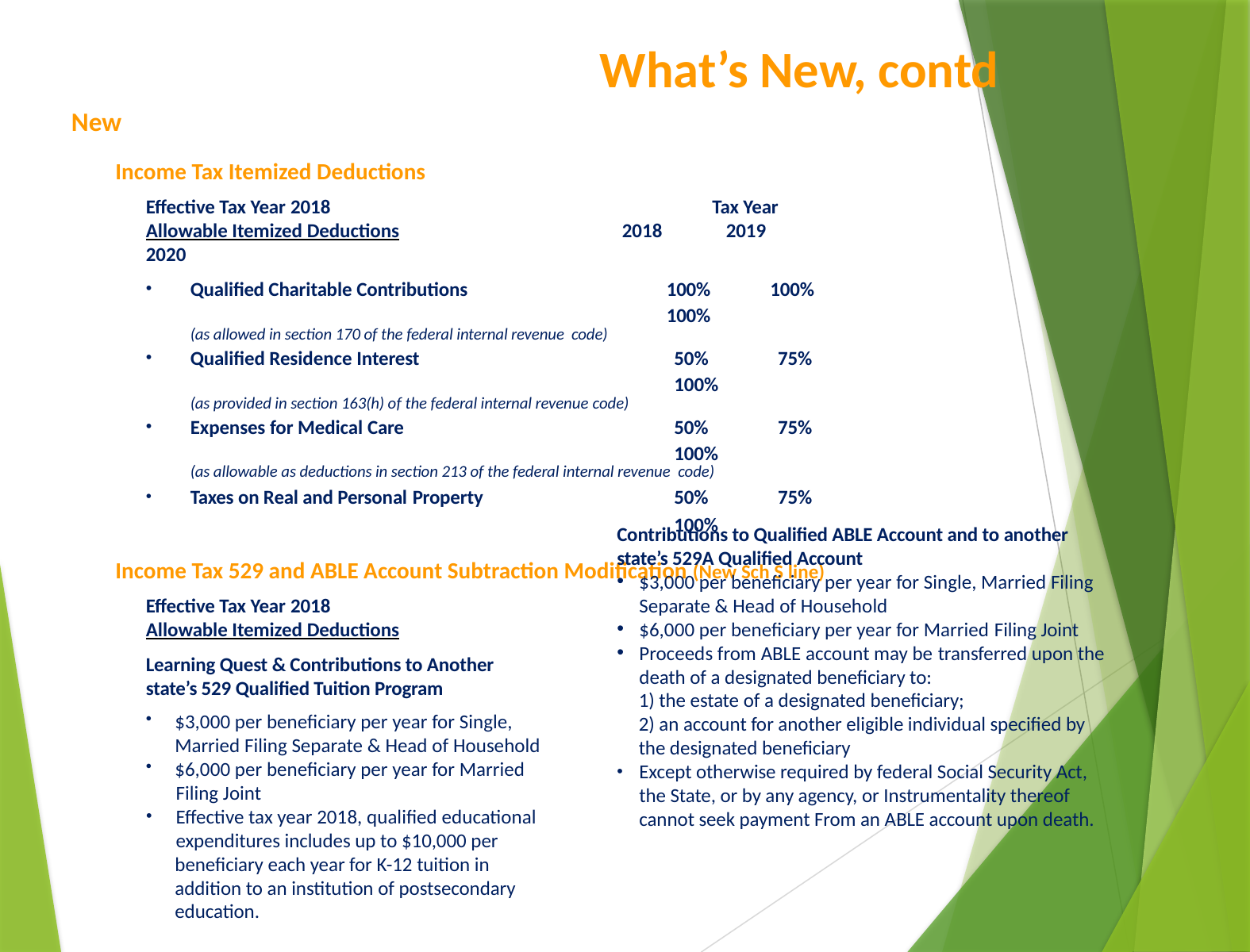

What’s New, contd
New
Income Tax Itemized Deductions
Effective Tax Year 2018	Tax Year
Allowable Itemized Deductions	2018	2019	2020
Qualified Charitable Contributions	100%	100%	100%
(as allowed in section 170 of the federal internal revenue code)
Qualified Residence Interest	50%	75%	100%
(as provided in section 163(h) of the federal internal revenue code)
Expenses for Medical Care	50%	75%	100%
(as allowable as deductions in section 213 of the federal internal revenue code)
Taxes on Real and Personal Property	50%	75%	100%
Income Tax 529 and ABLE Account Subtraction Modification (New Sch S line)
Effective Tax Year 2018
Allowable Itemized Deductions
Learning Quest & Contributions to Another
state’s 529 Qualified Tuition Program
$3,000 per beneficiary per year for Single,
Married Filing Separate & Head of Household
$6,000 per beneficiary per year for Married
Filing Joint
Effective tax year 2018, qualified educational
expenditures includes up to $10,000 per
beneficiary each year for K-12 tuition in
addition to an institution of postsecondary
education.
Contributions to Qualified ABLE Account and to another state’s 529A Qualified Account
$3,000 per beneficiary per year for Single, Married Filing Separate & Head of Household
$6,000 per beneficiary per year for Married Filing Joint
Proceeds from ABLE account may be transferred upon the death of a designated beneficiary to:
1) the estate of a designated beneficiary;
2) an account for another eligible individual specified by the designated beneficiary
Except otherwise required by federal Social Security Act, the State, or by any agency, or Instrumentality thereof cannot seek payment From an ABLE account upon death.